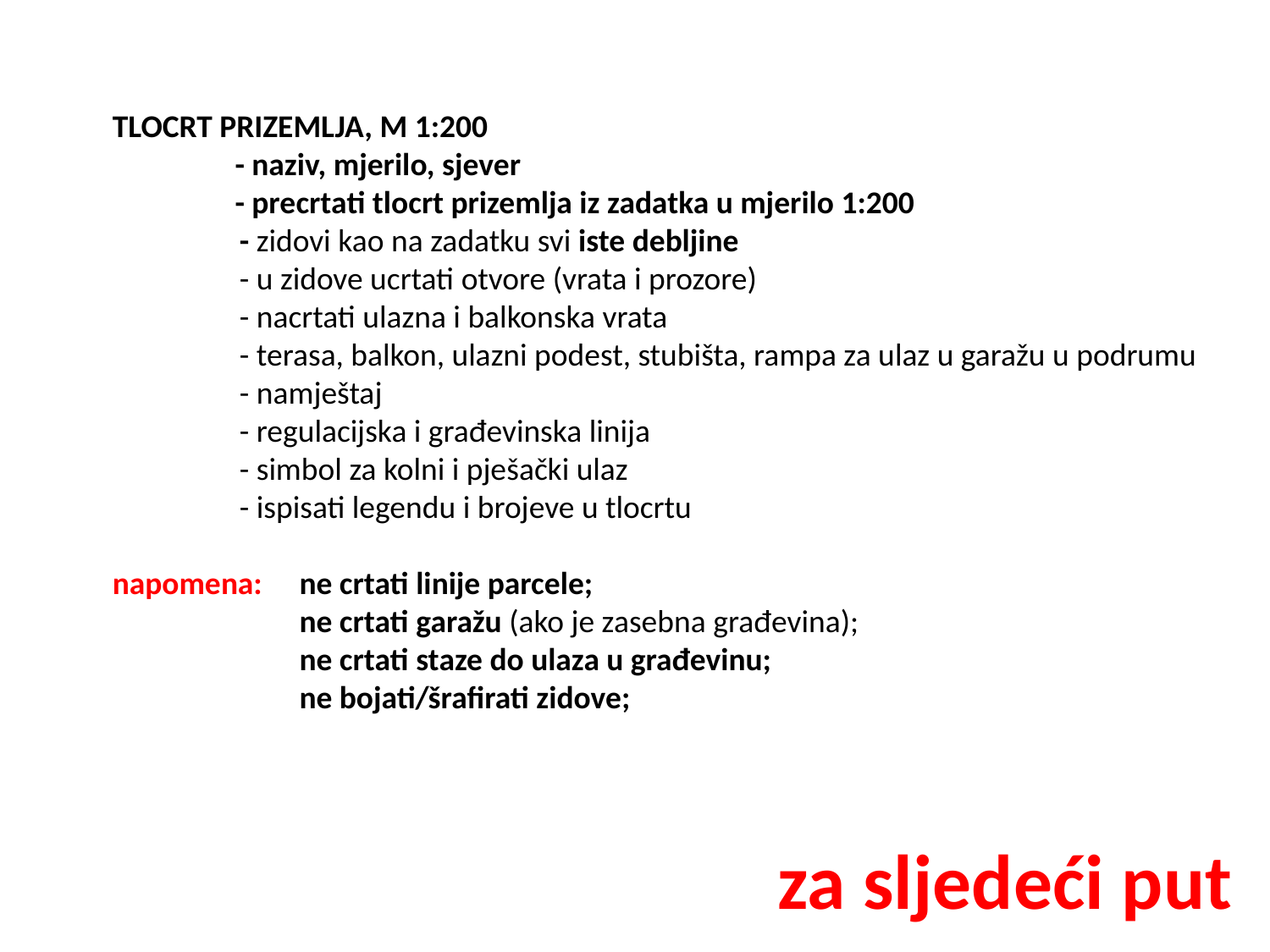

TLOCRT PRIZEMLJA, M 1:200
                 - naziv, mjerilo, sjever
                 - precrtati tlocrt prizemlja iz zadatka u mjerilo 1:200
	- zidovi kao na zadatku svi iste debljine
	- u zidove ucrtati otvore (vrata i prozore)
	- nacrtati ulazna i balkonska vrata
	- terasa, balkon, ulazni podest, stubišta, rampa za ulaz u garažu u podrumu
	- namještaj
	- regulacijska i građevinska linija
	- simbol za kolni i pješački ulaz
	- ispisati legendu i brojeve u tlocrtu

napomena:	ne crtati linije parcele;
	ne crtati garažu (ako je zasebna građevina);
	ne crtati staze do ulaza u građevinu;
	ne bojati/šrafirati zidove;

za sljedeći put